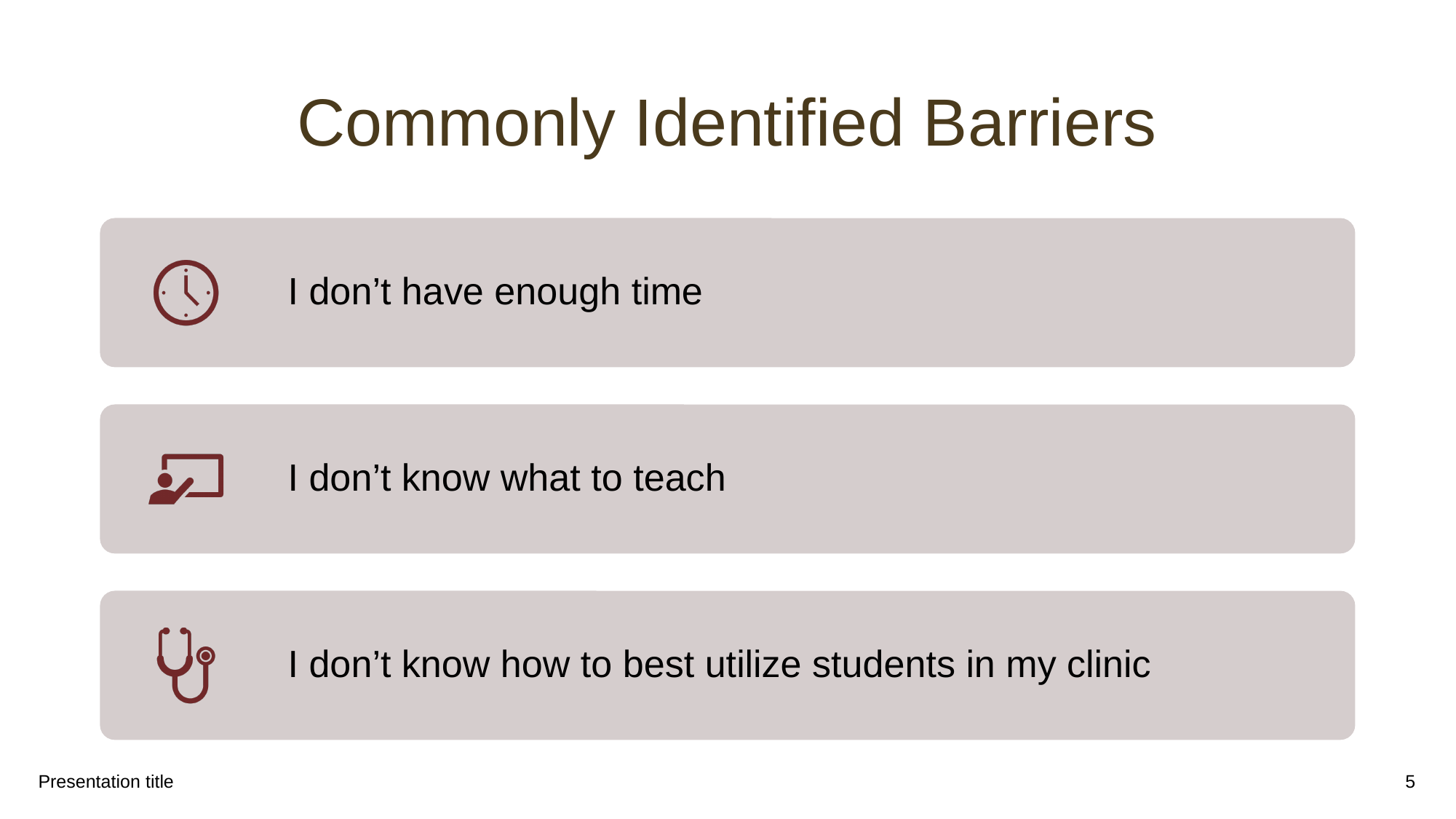

# Commonly Identified Barriers
I don’t have enough time
I don’t know what to teach
I don’t know how to best utilize students in my clinic
Presentation title
5